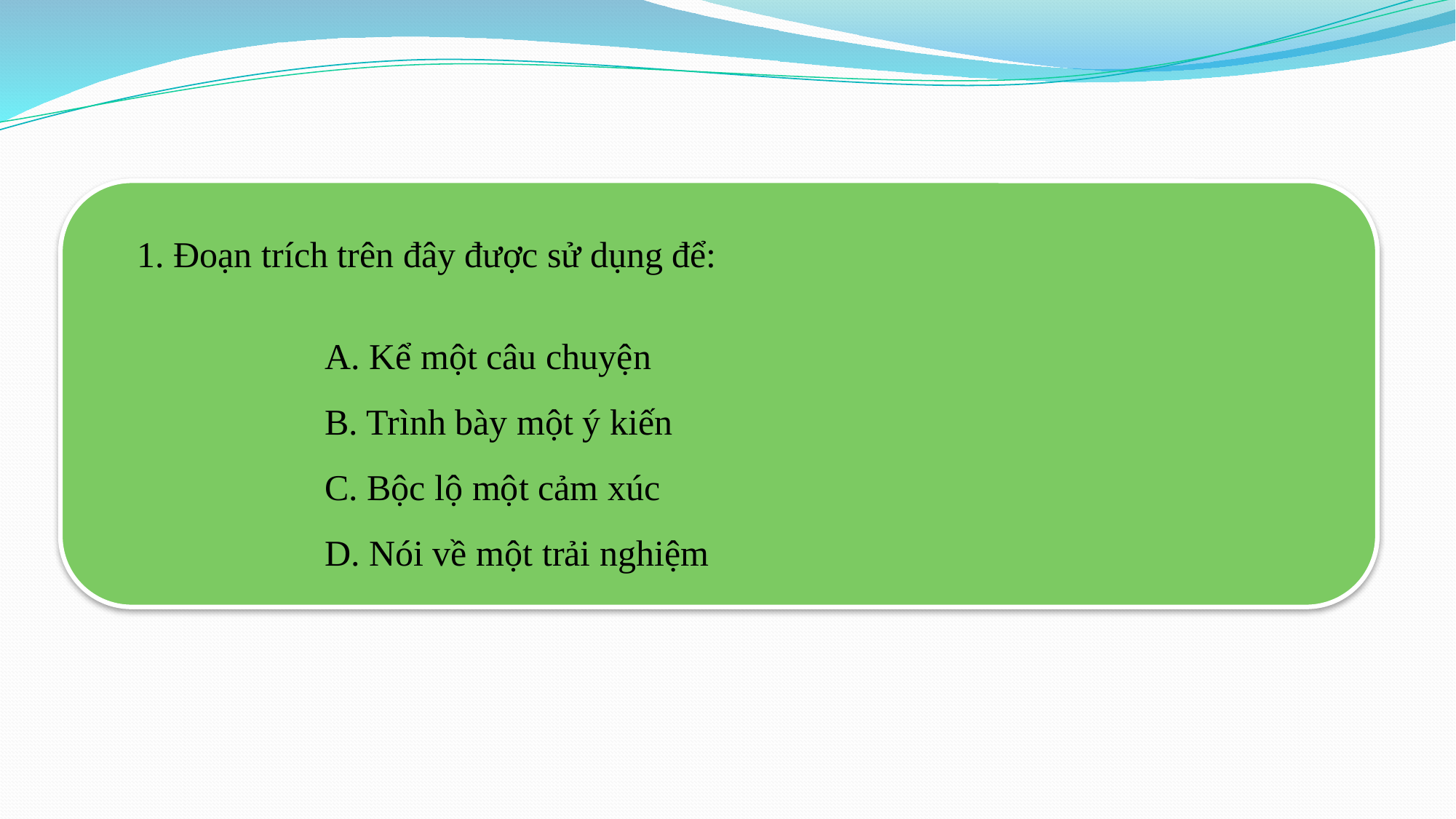

1. Đoạn trích trên đây được sử dụng để:
A. Kể một câu chuyện
B. Trình bày một ý kiến
C. Bộc lộ một cảm xúc
D. Nói về một trải nghiệm